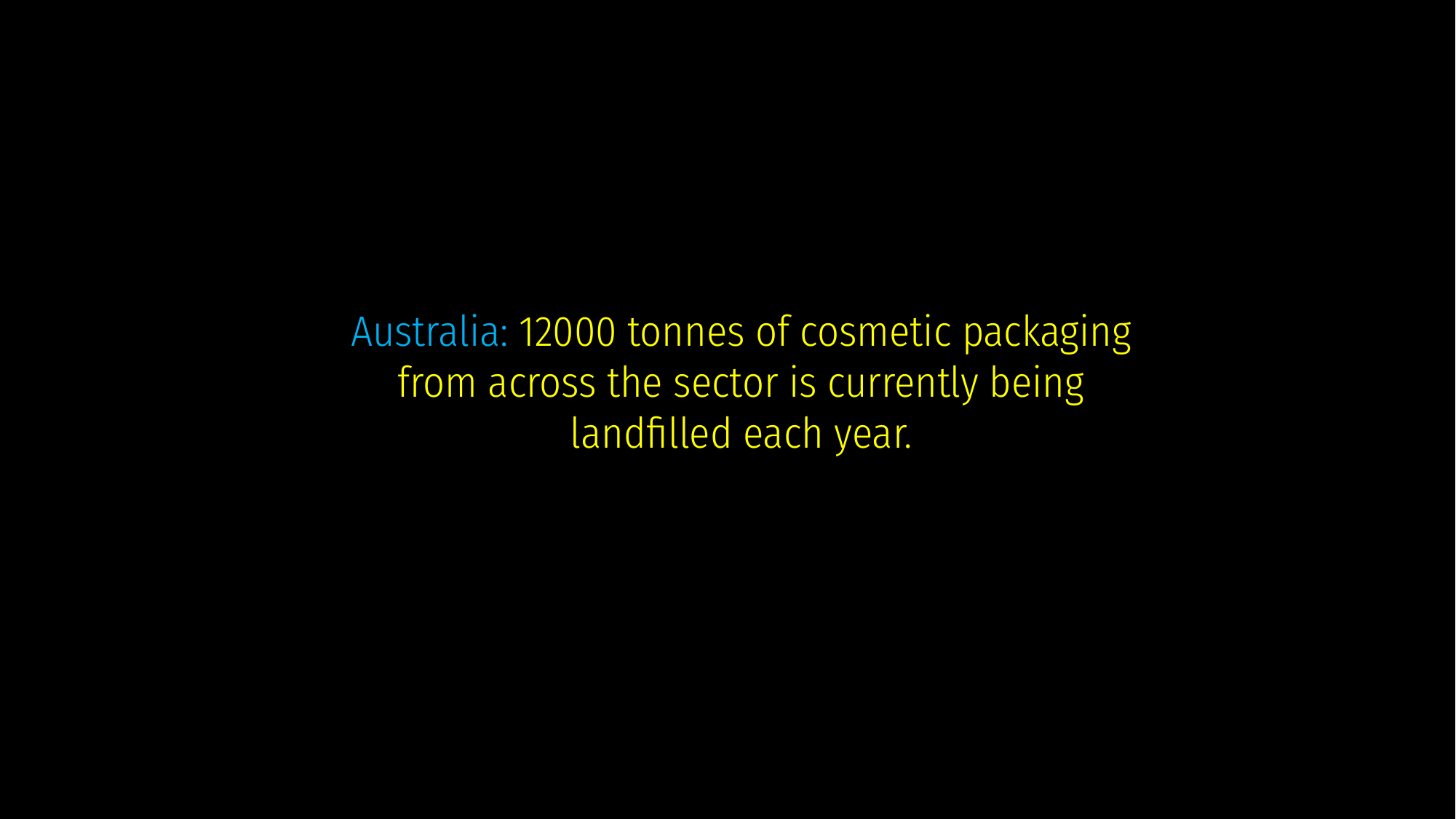

Australia: 12000 tonnes of cosmetic packaging from across the sector is currently being landfilled each year.